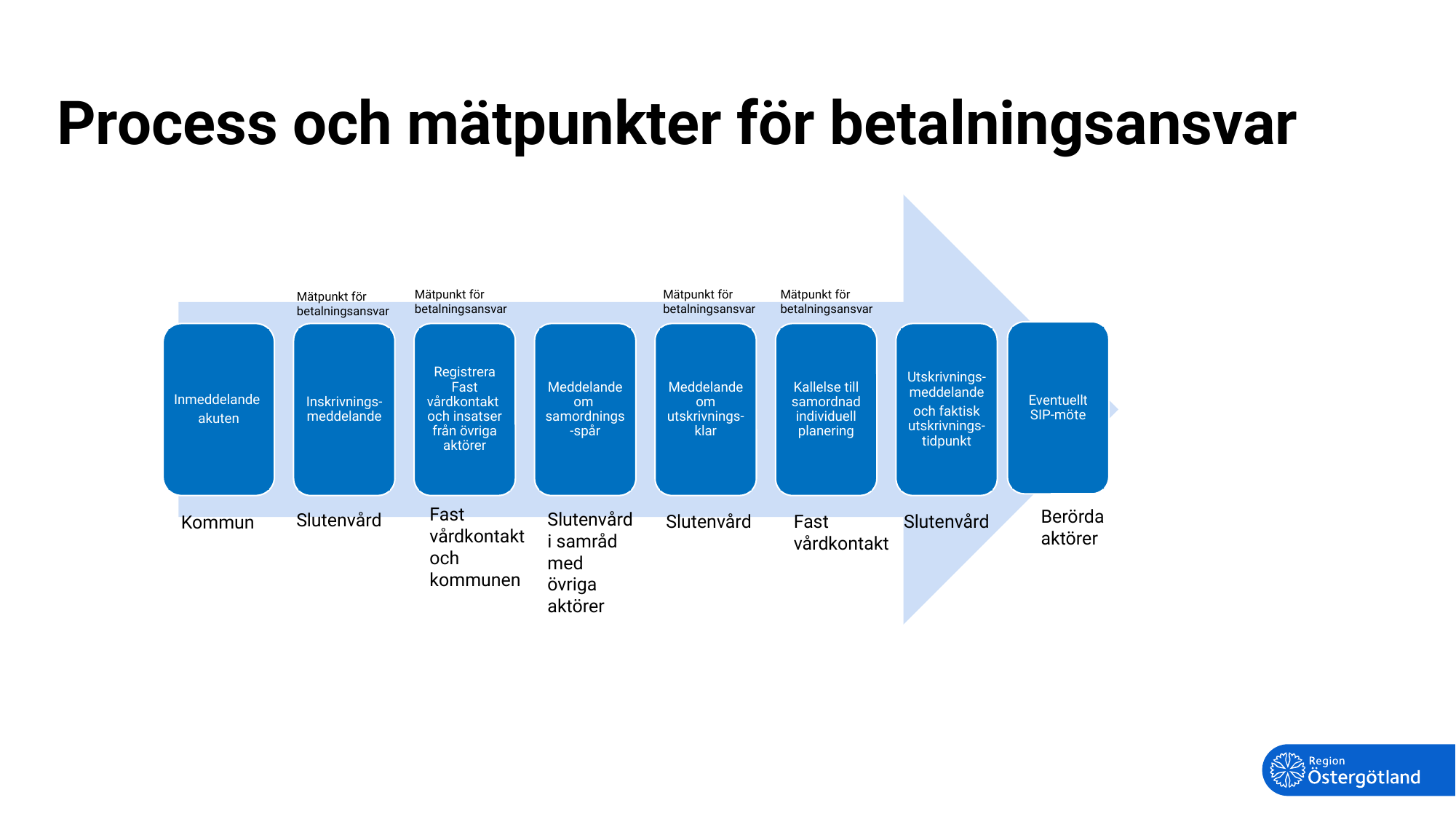

# Process och mätpunkter för betalningsansvar

Mätpunkt för betalningsansvar
Mätpunkt för betalningsansvar
Mätpunkt för betalningsansvar
Mätpunkt för betalningsansvar

Eventuellt SIP-möte

Inmeddelande
akuten

Inskrivnings-meddelande

Registrera Fast vårdkontakt  och insatser från övriga aktörer

Meddelande om  samordnings-spår

Meddelande om utskrivnings-klar

Kallelse till samordnad individuell planering

Utskrivnings-meddelande
och faktisk utskrivnings-tidpunkt
Fast vårdkontakt och kommunen
Berörda aktörer
Slutenvård
i samråd med övriga aktörer
Slutenvård
Slutenvård
Fast vårdkontakt
Slutenvård
Kommun